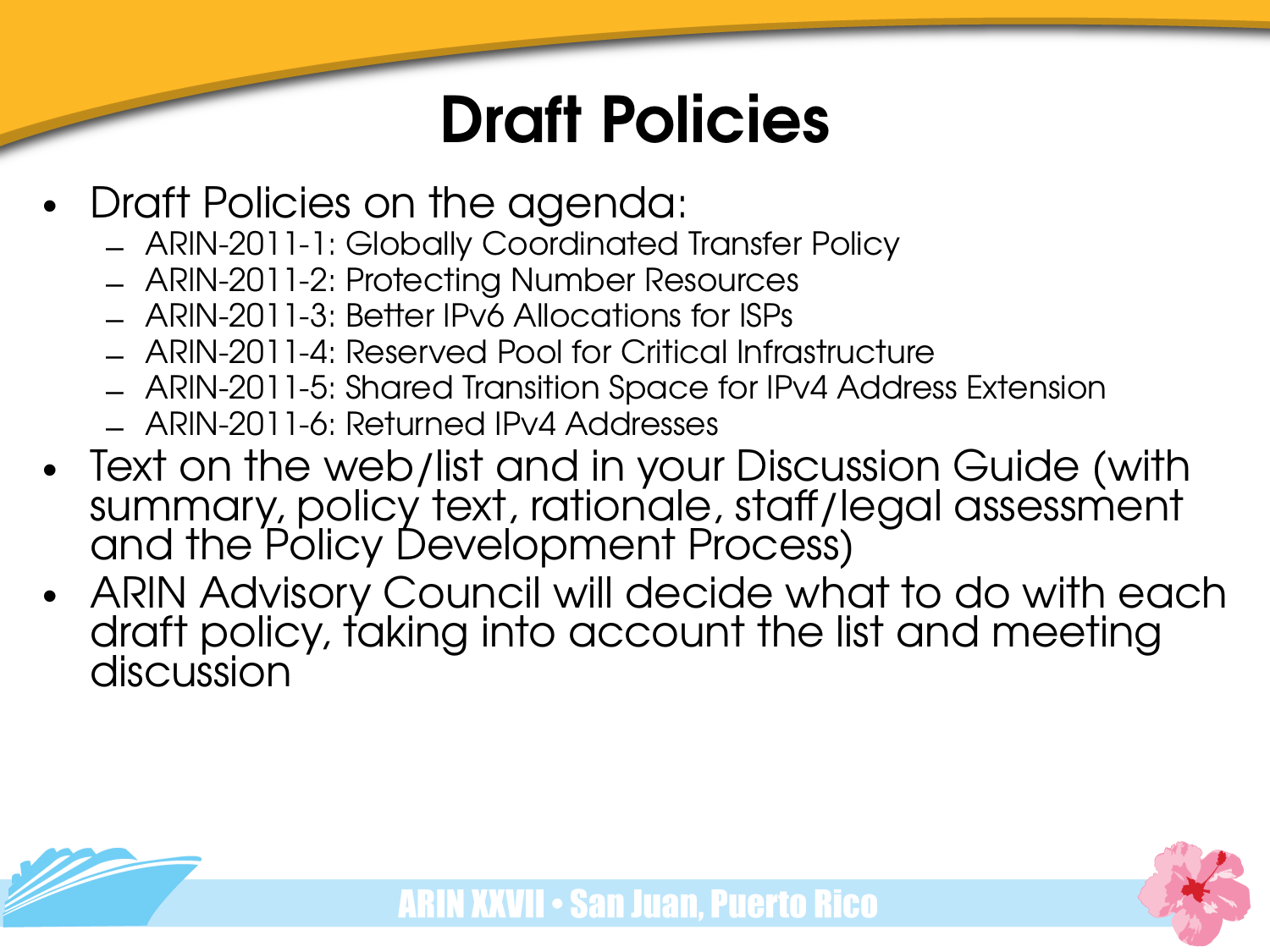

# Draft Policies
Draft Policies on the agenda:
ARIN-2011-1: Globally Coordinated Transfer Policy
ARIN-2011-2: Protecting Number Resources
ARIN-2011-3: Better IPv6 Allocations for ISPs
ARIN-2011-4: Reserved Pool for Critical Infrastructure
ARIN-2011-5: Shared Transition Space for IPv4 Address Extension
ARIN-2011-6: Returned IPv4 Addresses
Text on the web/list and in your Discussion Guide (with summary, policy text, rationale, staff/legal assessment and the Policy Development Process)
ARIN Advisory Council will decide what to do with each draft policy, taking into account the list and meeting discussion